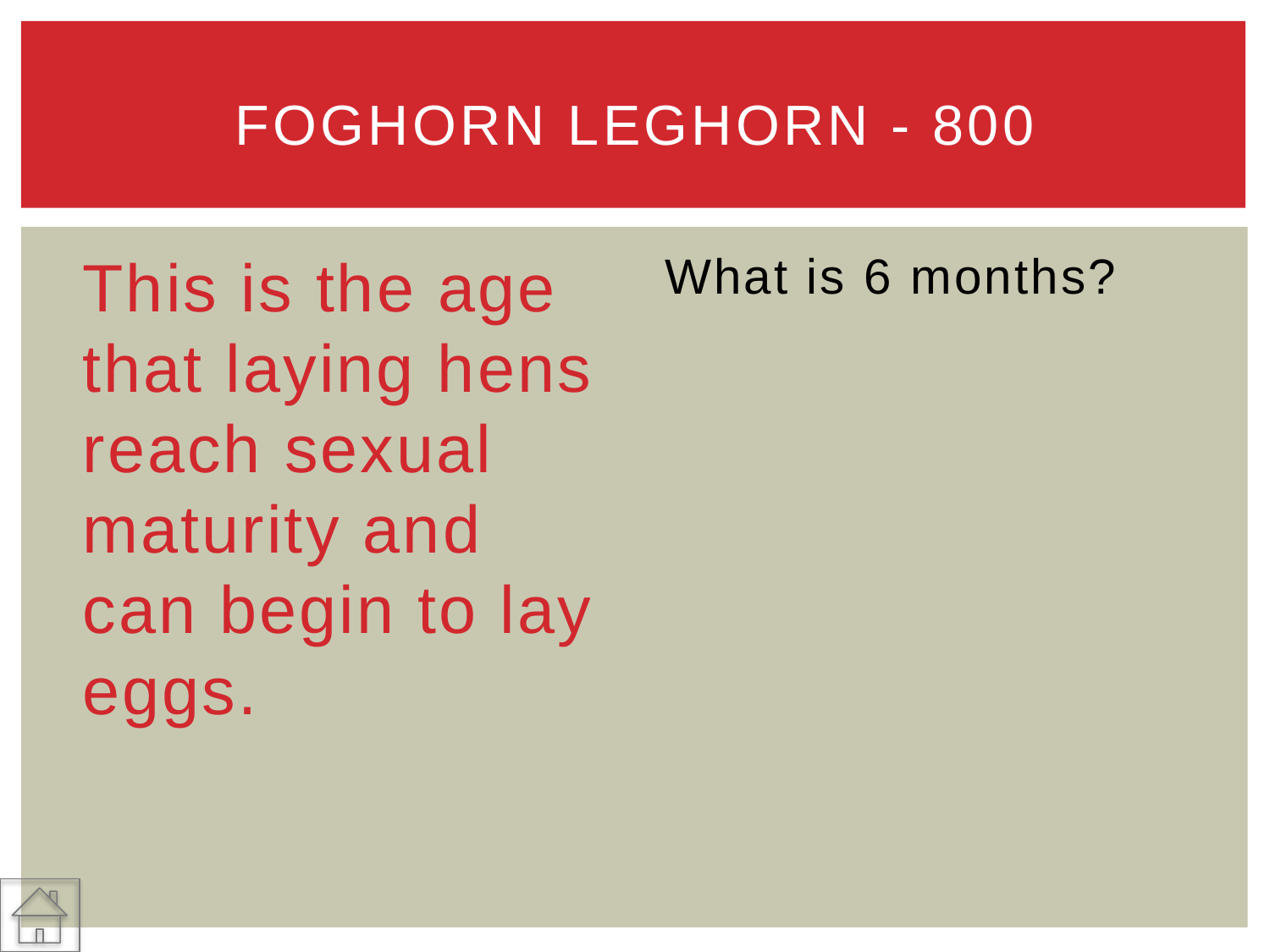

# Foghorn Leghorn - 800
This is the age that laying hens reach sexual maturity and can begin to lay eggs.
What is 6 months?